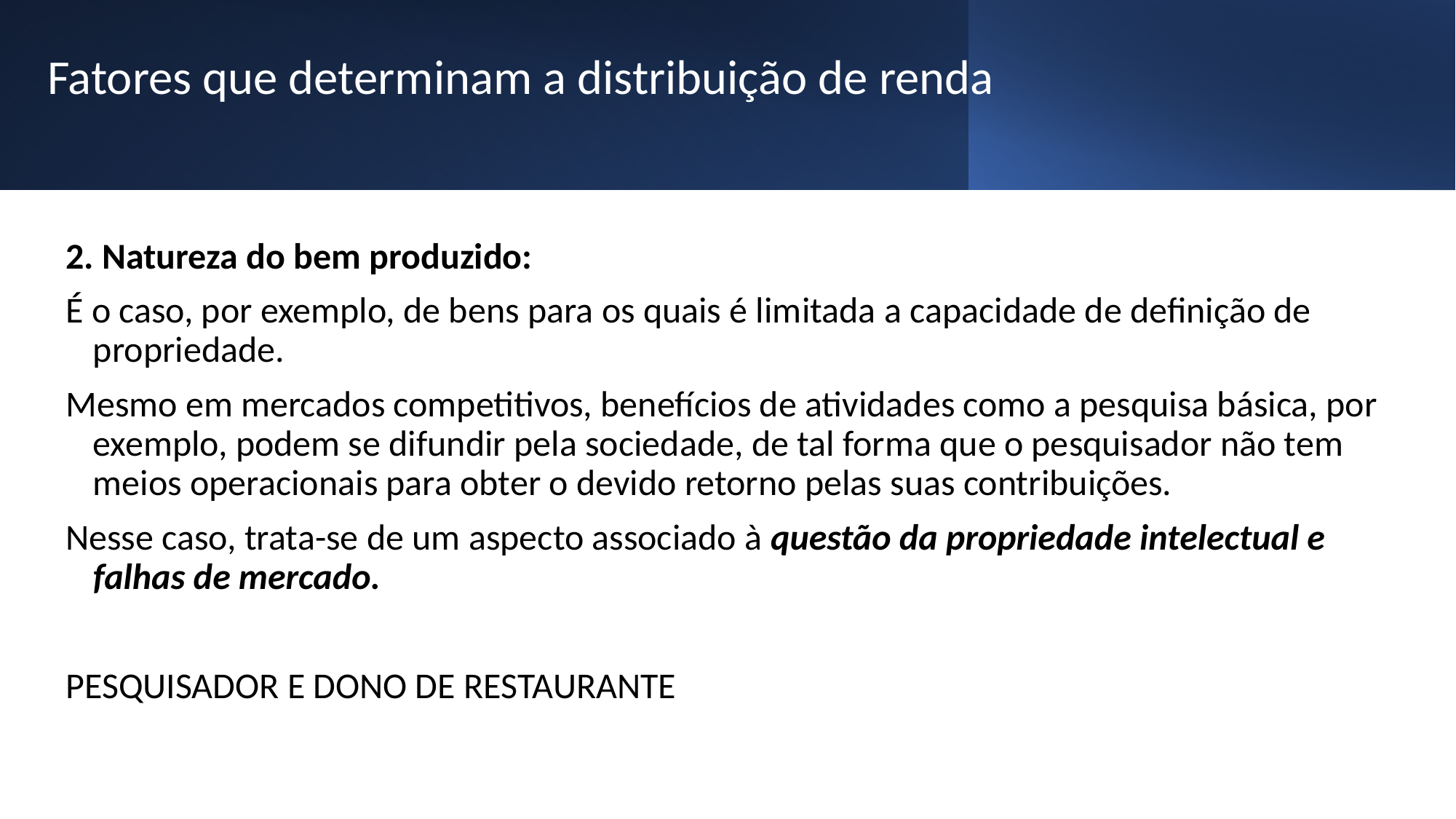

# Fatores que determinam a distribuição de renda
2. Natureza do bem produzido:
É o caso, por exemplo, de bens para os quais é limitada a capacidade de definição de propriedade.
Mesmo em mercados competitivos, benefícios de atividades como a pesquisa básica, por exemplo, podem se difundir pela sociedade, de tal forma que o pesquisador não tem meios operacionais para obter o devido retorno pelas suas contribuições.
Nesse caso, trata-se de um aspecto associado à questão da propriedade intelectual e falhas de mercado.

PESQUISADOR E DONO DE RESTAURANTE